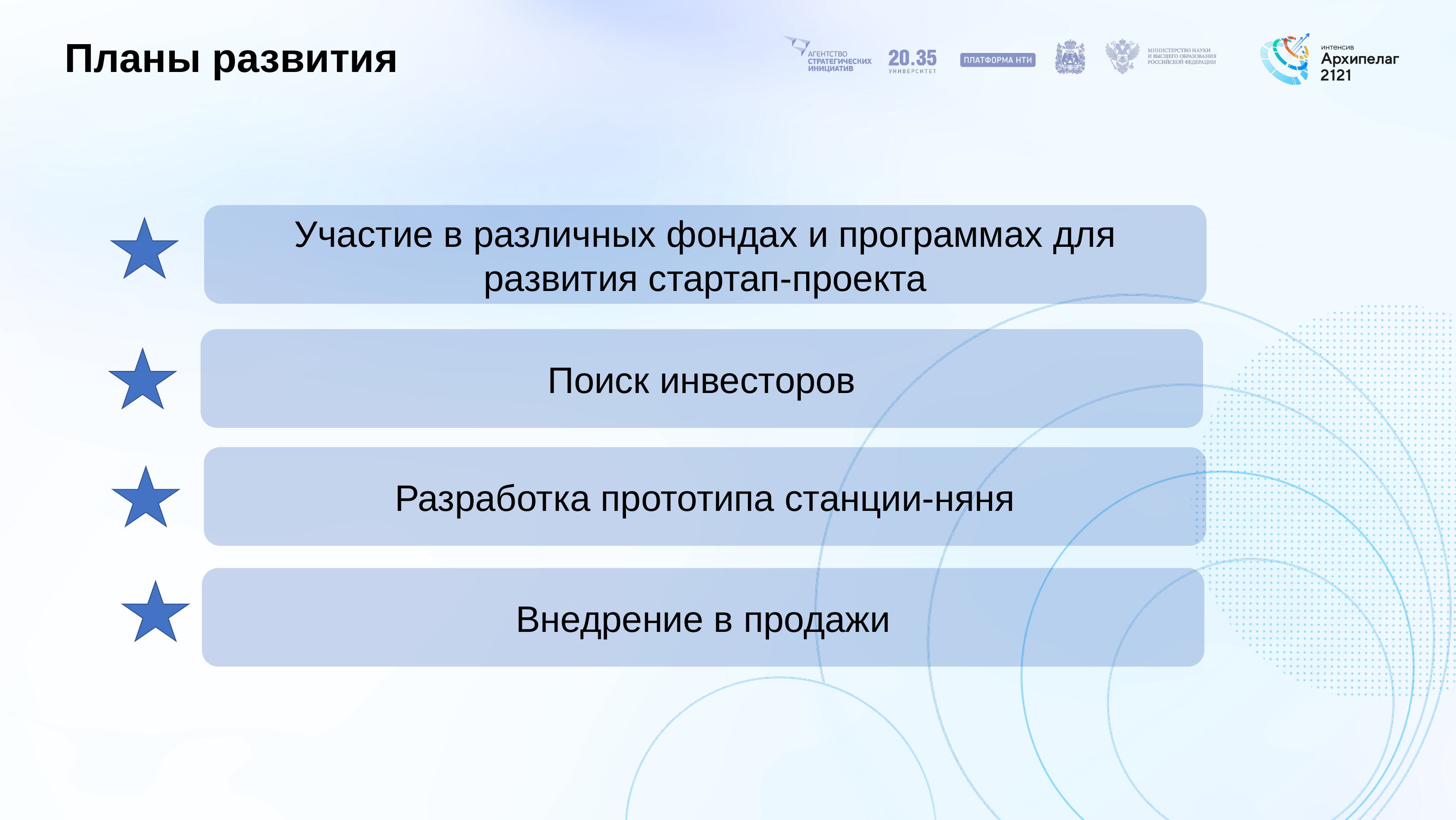

# Планы развития
Участие в различных фондах и программах для развития стартап-проекта

Поиск инвесторов

Разработка прототипа станции-няня

Внедрение в продажи